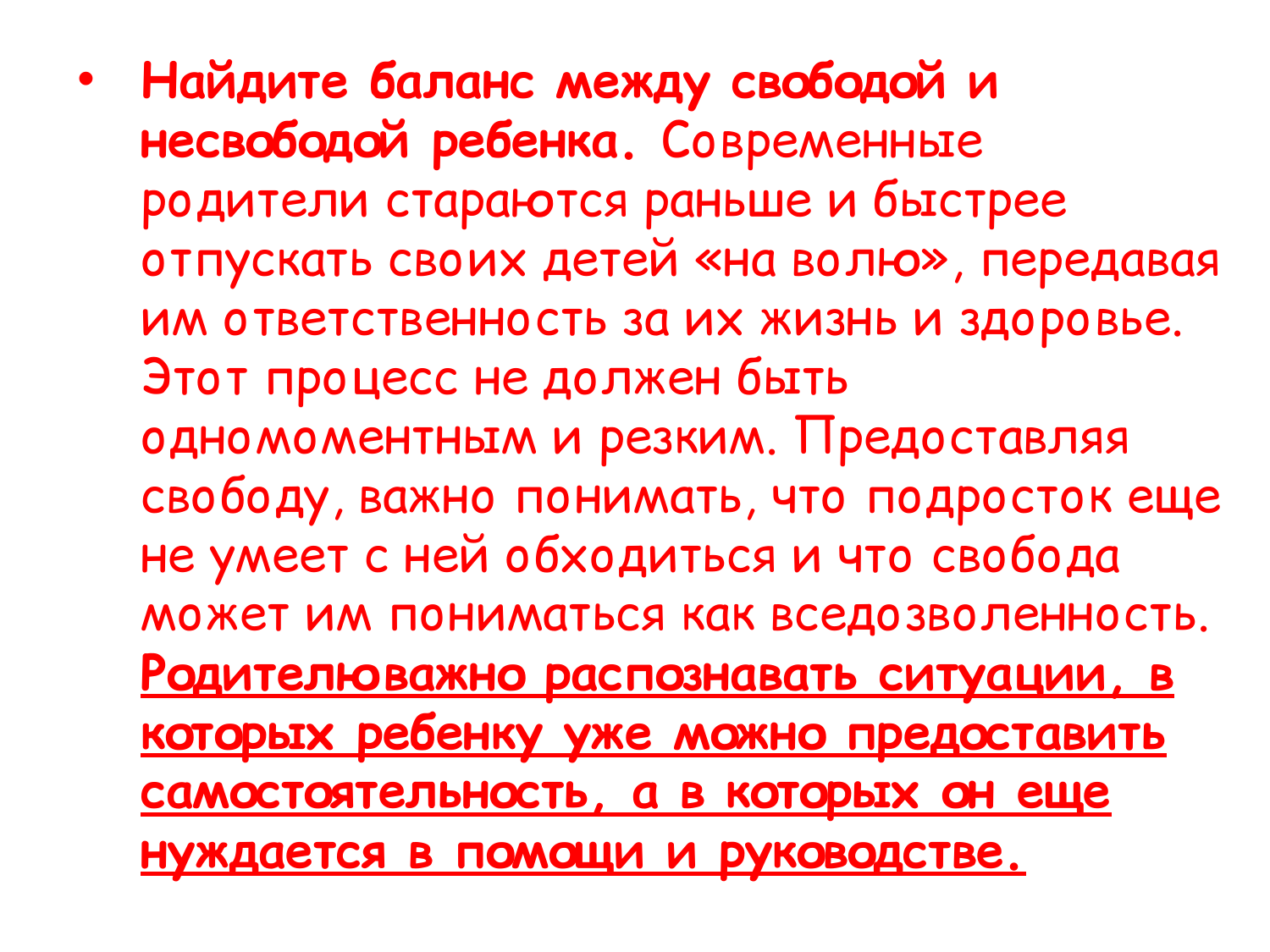

Найдите баланс между свободой и несвободой ребенка. Современные родители стараются раньше и быстрее отпускать своих детей «на волю», передавая им ответственность за их жизнь и здоровье. Этот процесс не должен быть одномоментным и резким. Предоставляя свободу, важно понимать, что подросток еще не умеет с ней обходиться и что свобода может им пониматься как вседозволенность. Родителю важно распознавать ситуации, в которых ребенку уже можно предоставить самостоятельность, а в которых он еще нуждается в помощи и руководстве.